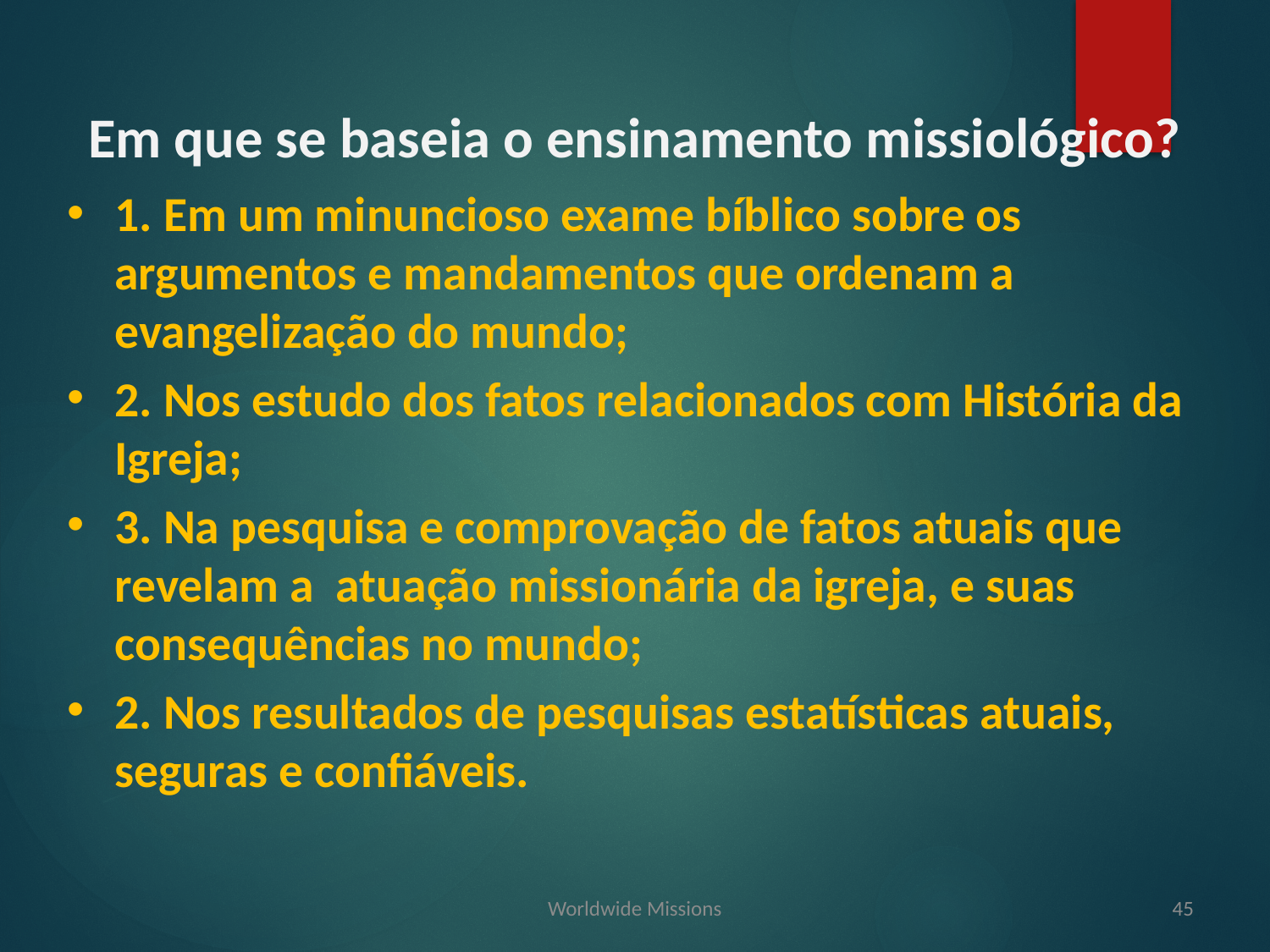

Em que se baseia o ensinamento missiológico?
1. Em um minuncioso exame bíblico sobre os argumentos e mandamentos que ordenam a evangelização do mundo;
2. Nos estudo dos fatos relacionados com História da Igreja;
3. Na pesquisa e comprovação de fatos atuais que revelam a  atuação missionária da igreja, e suas consequências no mundo;
2. Nos resultados de pesquisas estatísticas atuais, seguras e confiáveis.

Worldwide Missions
45